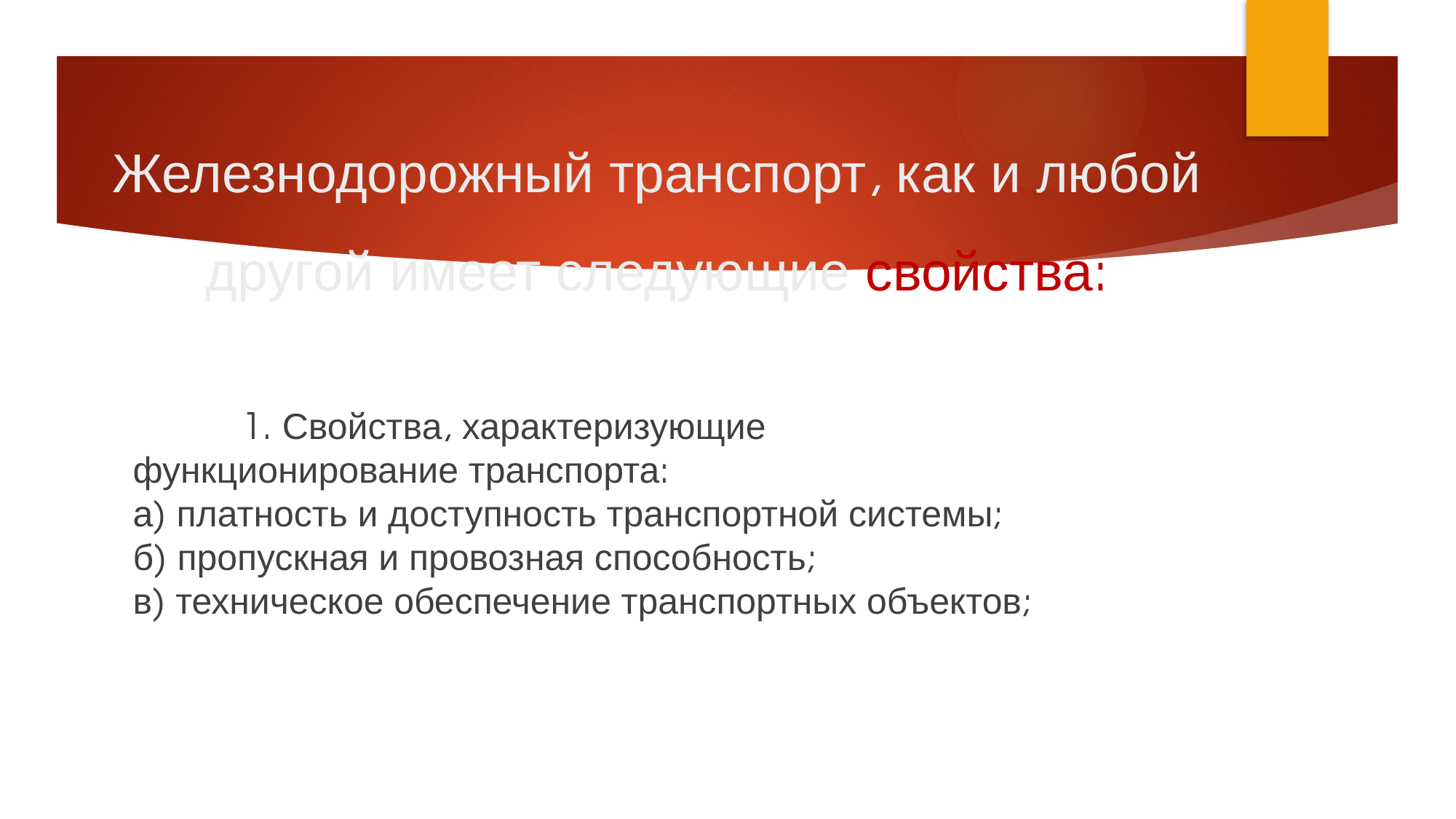

# Железнодорожный транспорт, как и любой другой имеет следующие свойства:
		1. Свойства, характеризующие функционирование транспорта:
а) платность и доступность транспортной системы;
б) пропускная и провозная способность;
в) техническое обеспечение транспортных объектов;